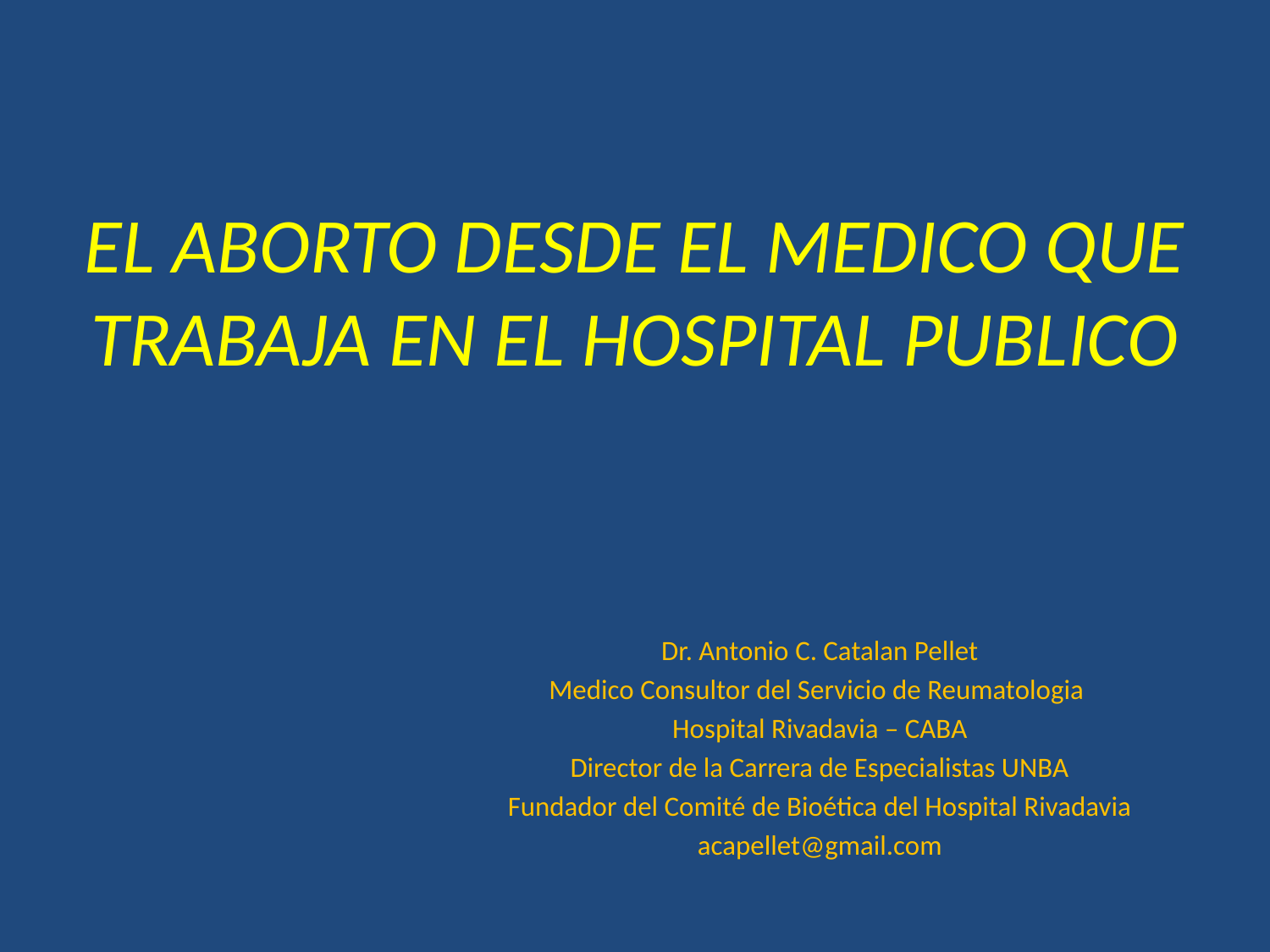

# EL ABORTO DESDE EL MEDICO QUE TRABAJA EN EL HOSPITAL PUBLICO
Dr. Antonio C. Catalan Pellet
Medico Consultor del Servicio de Reumatologia
Hospital Rivadavia – CABA
Director de la Carrera de Especialistas UNBA
Fundador del Comité de Bioética del Hospital Rivadavia
acapellet@gmail.com